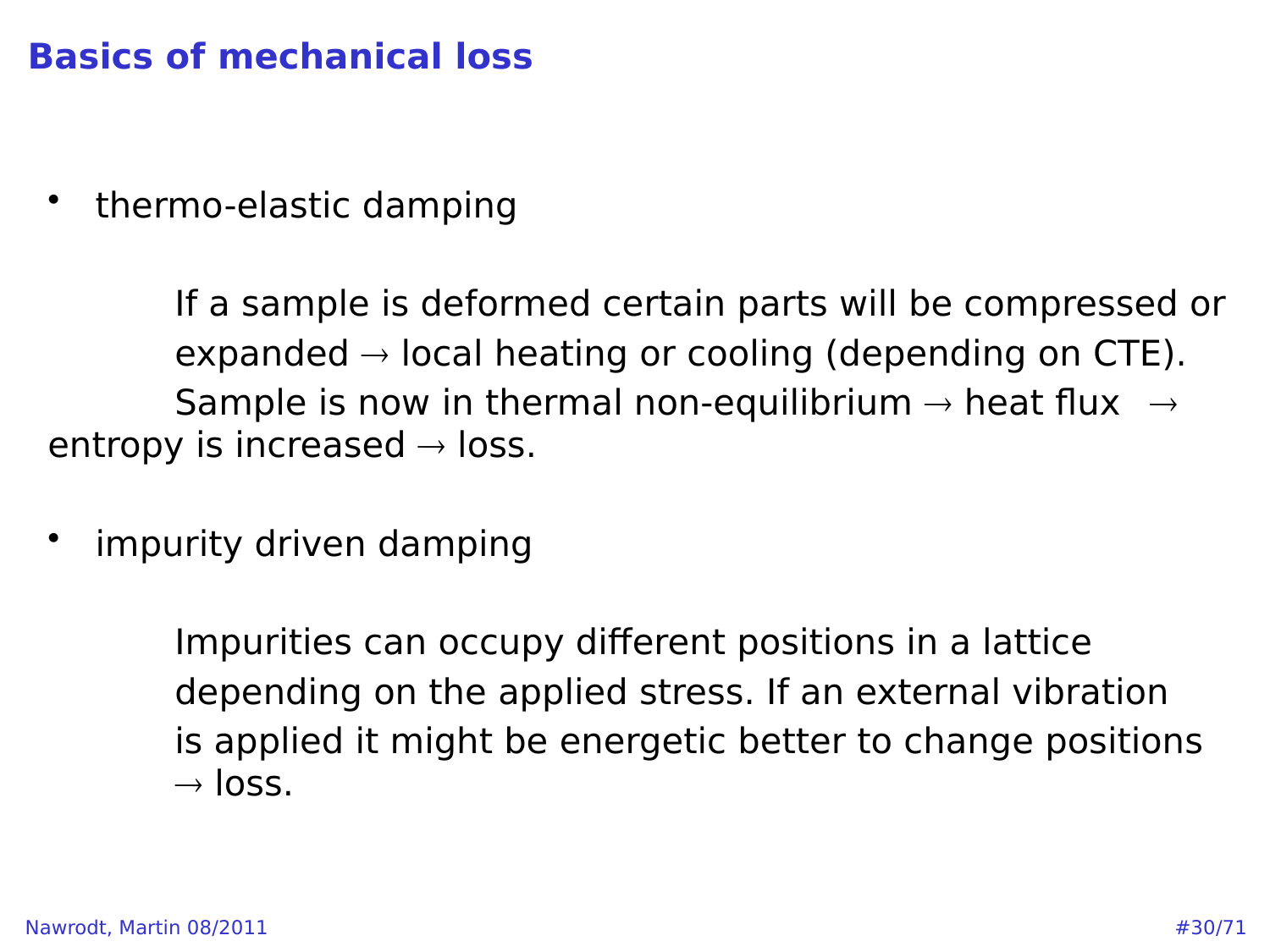

# Basics of mechanical loss
thermo-elastic damping

	If a sample is deformed certain parts will be compressed or
	expanded → local heating or cooling (depending on CTE).
	Sample is now in thermal non-equilibrium → heat flux  → 	entropy is increased → loss.

impurity driven damping

	Impurities can occupy different positions in a lattice
	depending on the applied stress. If an external vibration
	is applied it might be energetic better to change positions 	→ loss.

#30/71